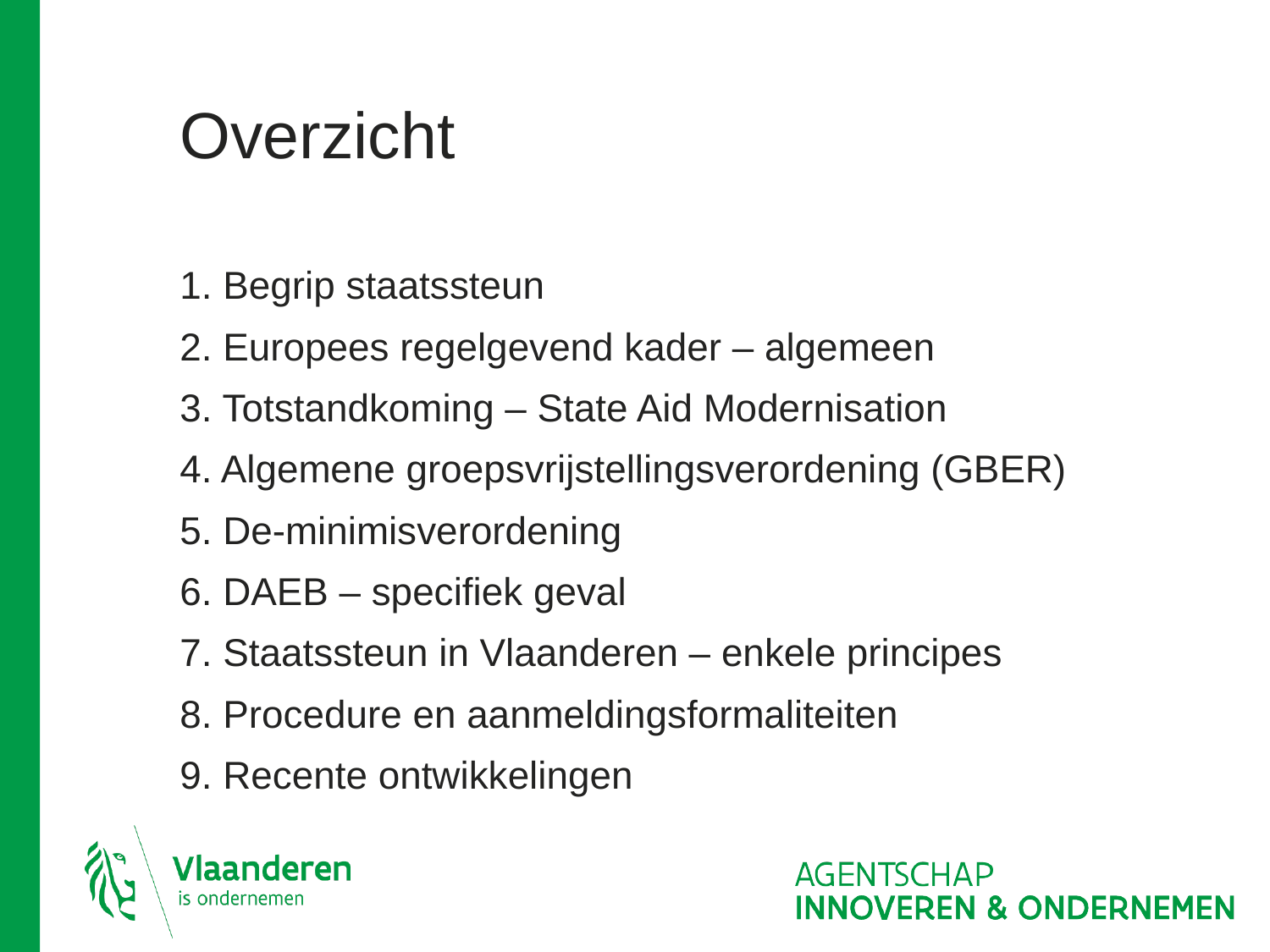

# Overzicht
1. Begrip staatssteun
2. Europees regelgevend kader – algemeen
3. Totstandkoming – State Aid Modernisation
4. Algemene groepsvrijstellingsverordening (GBER)
5. De-minimisverordening
6. DAEB – specifiek geval
7. Staatssteun in Vlaanderen – enkele principes
8. Procedure en aanmeldingsformaliteiten
9. Recente ontwikkelingen